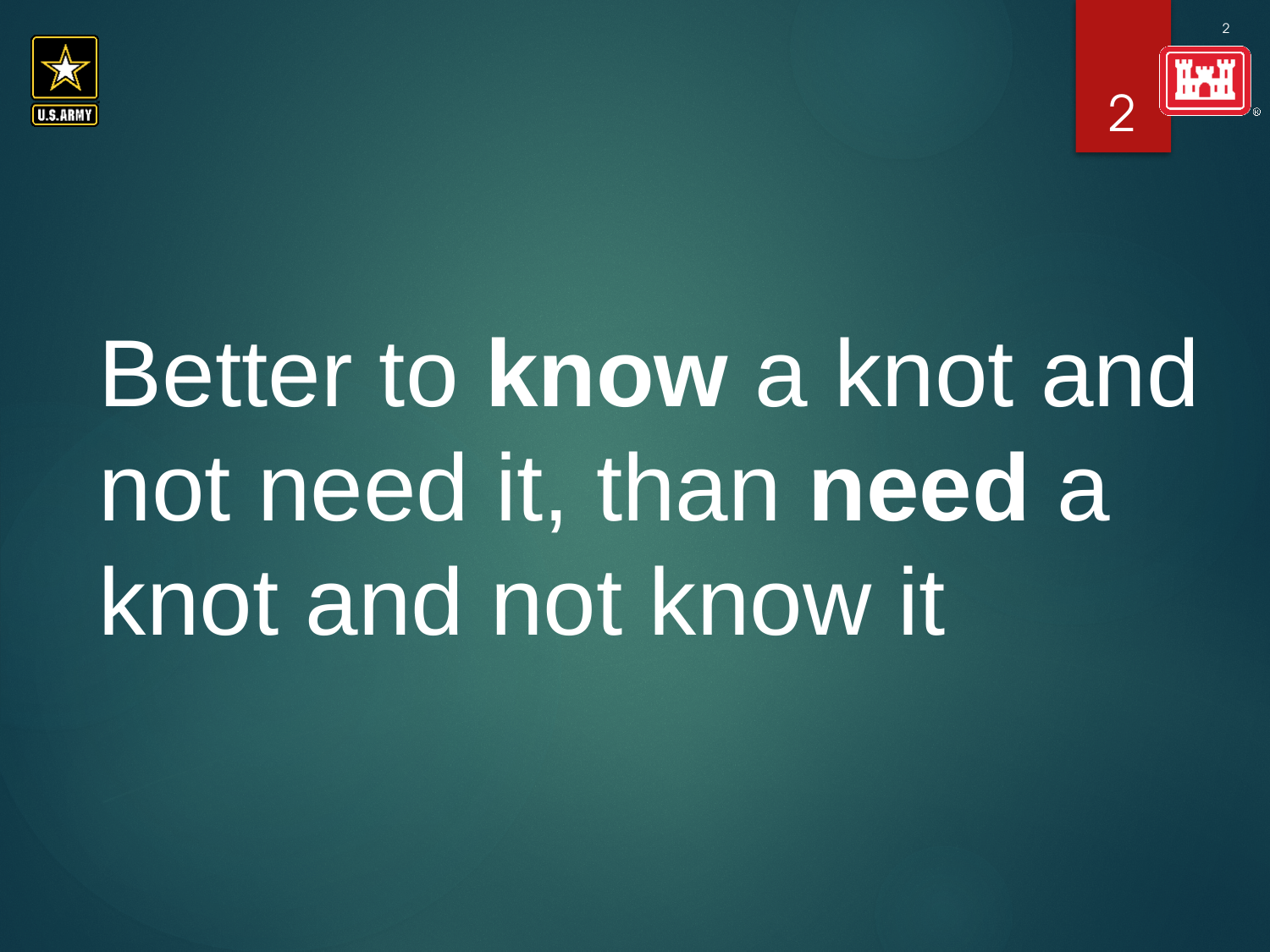

2
Better to know a knot and not need it, than need a knot and not know it